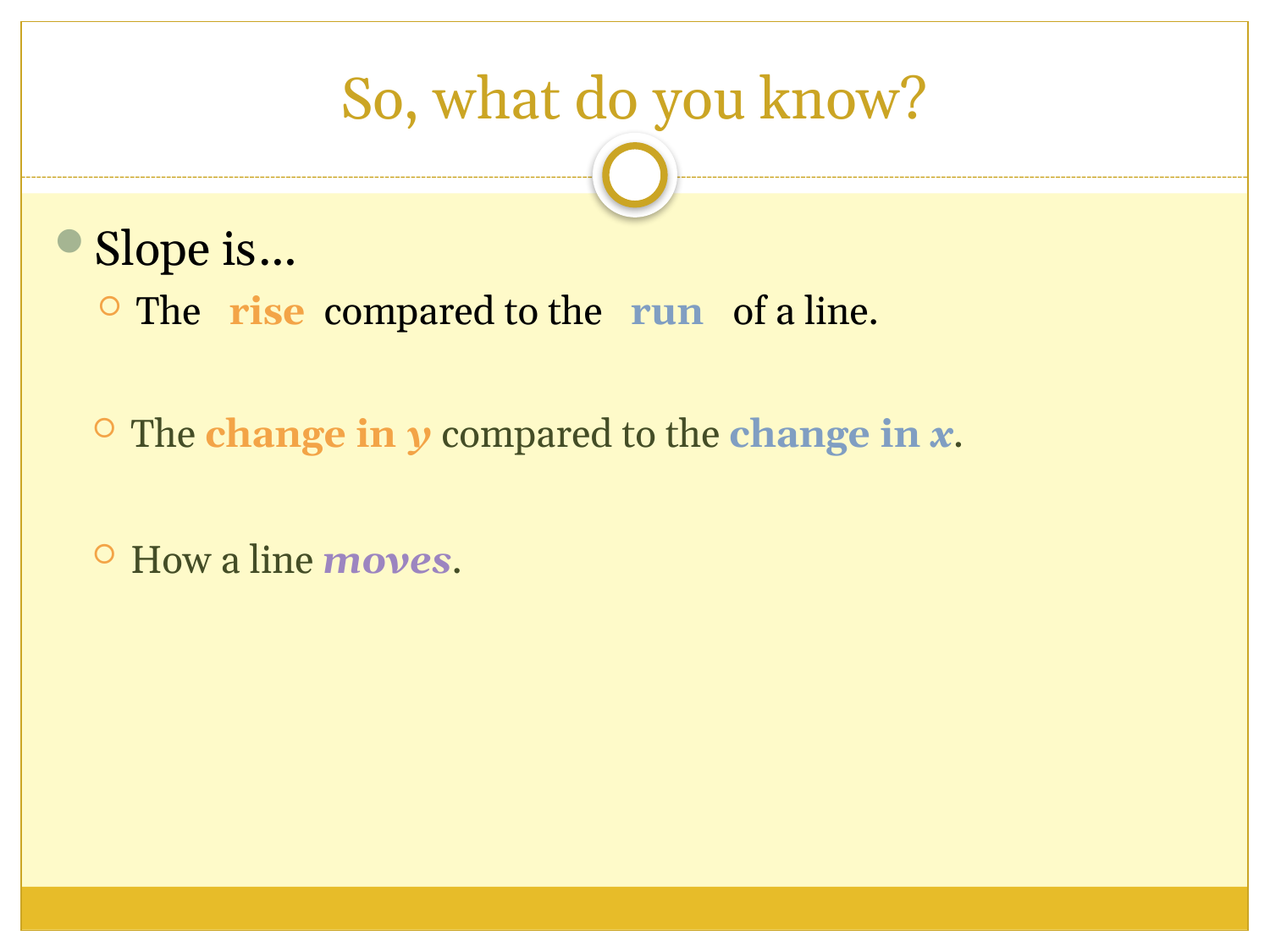

# So, what do you know?
Slope is…
The climb compared to the crawl of a line

The change in y compared to the change in x.

How a line moves.
The   rise  compared to the   run   of a line.